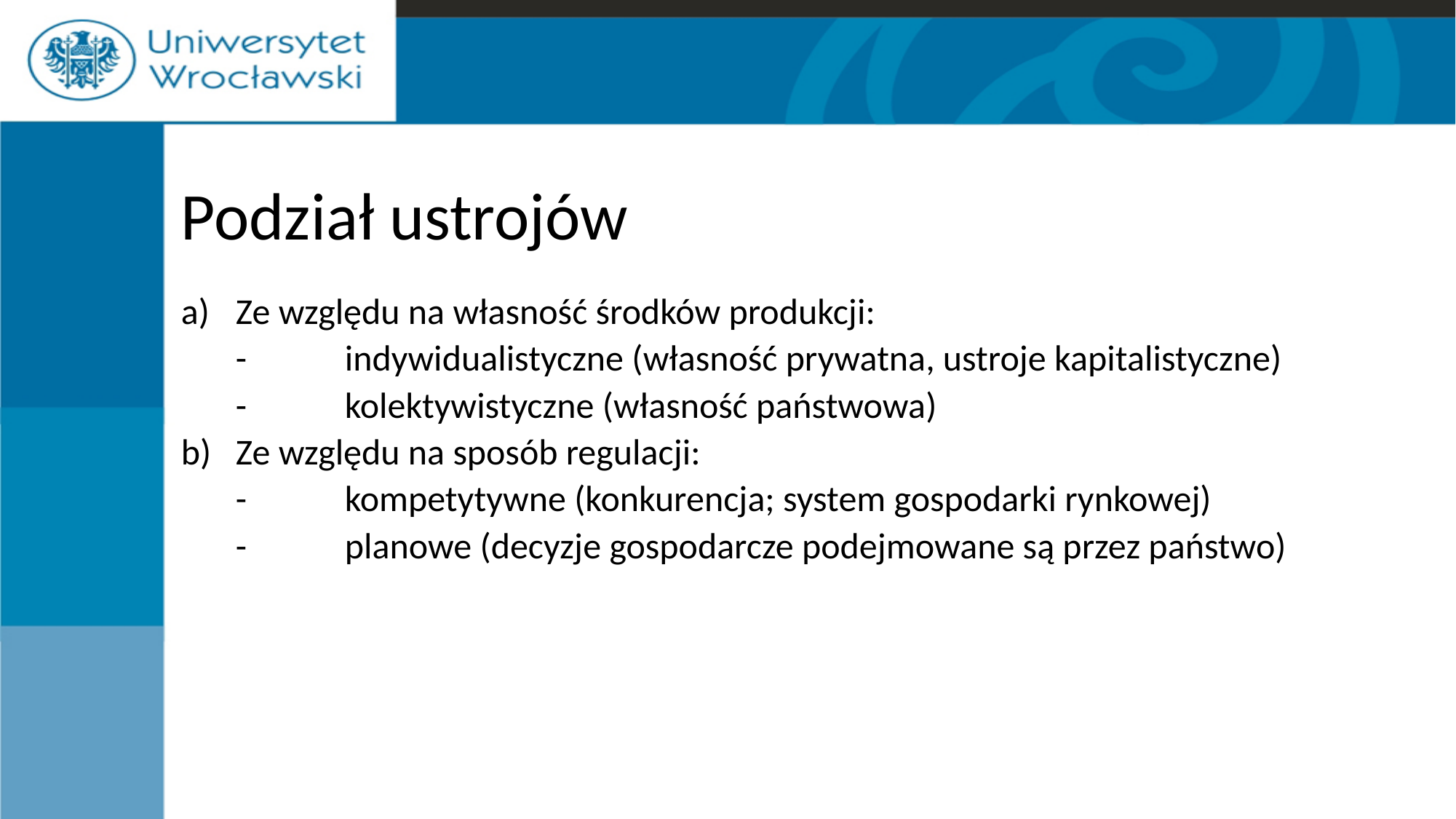

# Podział ustrojów
Ze względu na własność środków produkcji:
	-	indywidualistyczne (własność prywatna, ustroje kapitalistyczne)
	-	kolektywistyczne (własność państwowa)
Ze względu na sposób regulacji:
	-	kompetytywne (konkurencja; system gospodarki rynkowej)
	-	planowe (decyzje gospodarcze podejmowane są przez państwo)